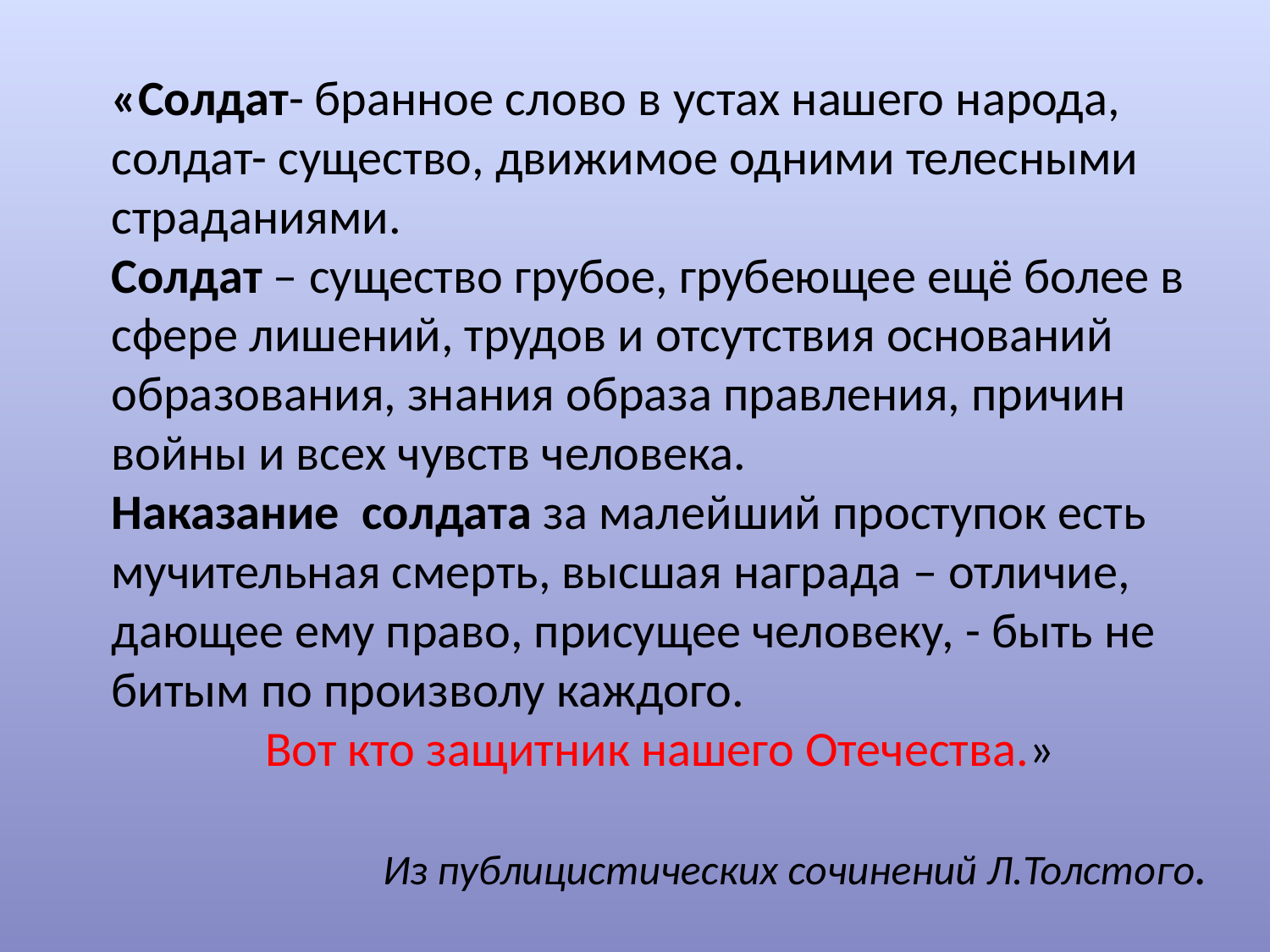

«Солдат- бранное слово в устах нашего народа, солдат- существо, движимое одними телесными страданиями.
Солдат – существо грубое, грубеющее ещё более в сфере лишений, трудов и отсутствия оснований образования, знания образа правления, причин войны и всех чувств человека.
Наказание  солдата за малейший проступок есть мучительная смерть, высшая награда – отличие, дающее ему право, присущее человеку, - быть не битым по произволу каждого.
Вот кто защитник нашего Отечества.»

Из публицистических сочинений Л.Толстого.